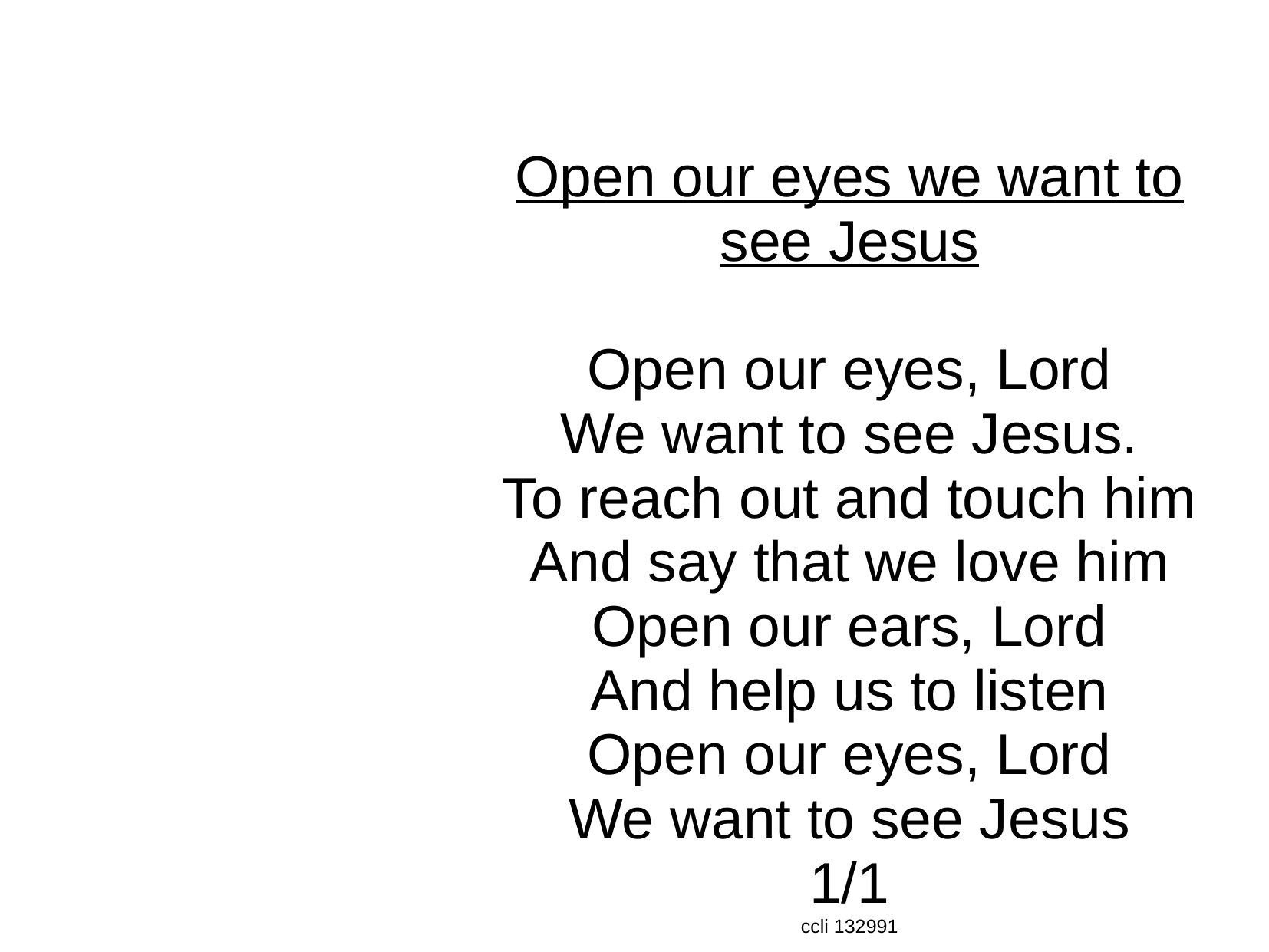

Open our eyes we want to see Jesus

Open our eyes, Lord
We want to see Jesus.
To reach out and touch him
And say that we love him
Open our ears, Lord
And help us to listen
Open our eyes, Lord
We want to see Jesus
1/1
ccli 132991